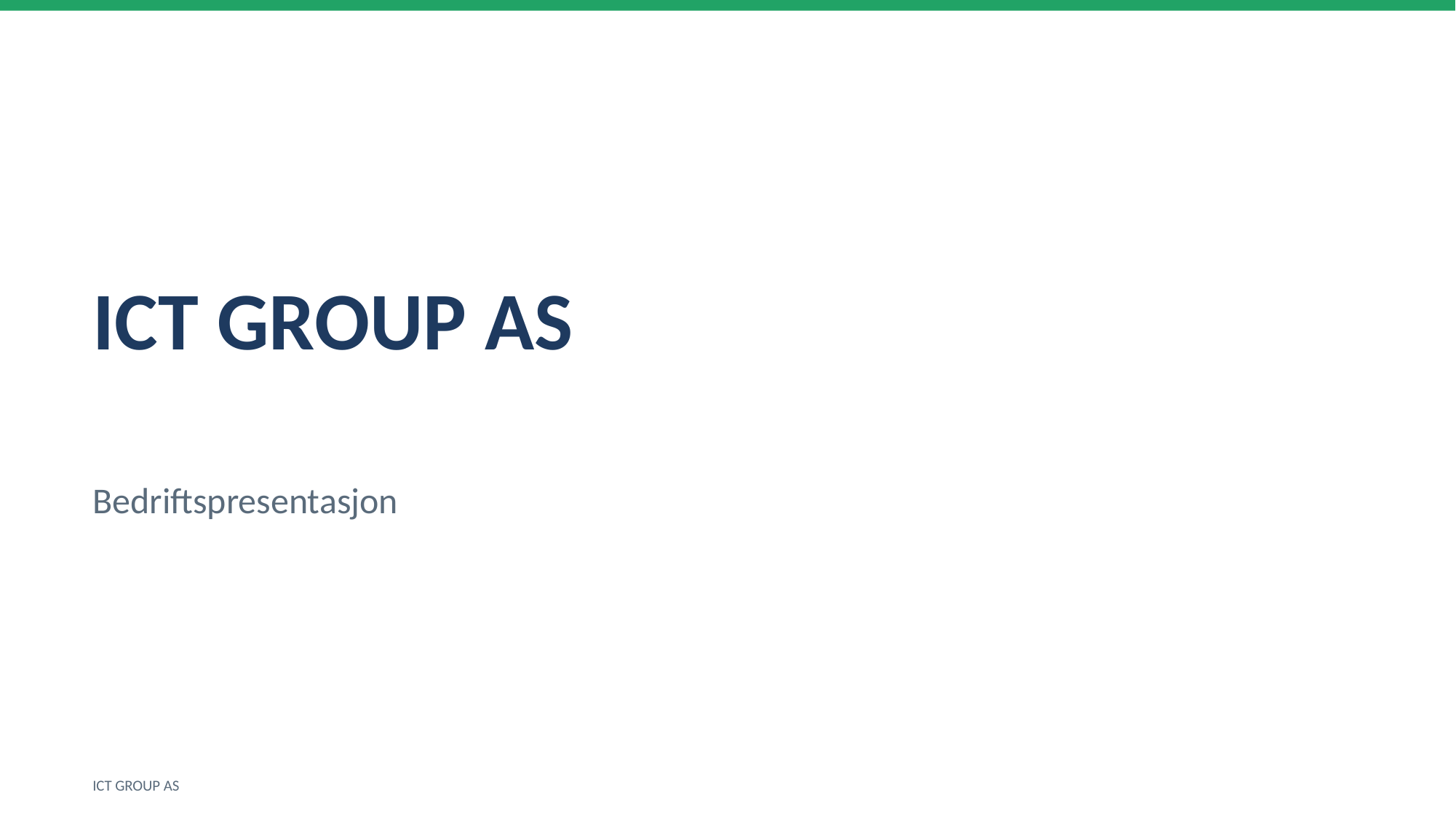

ICT GROUP AS
Bedriftspresentasjon
ICT GROUP AS